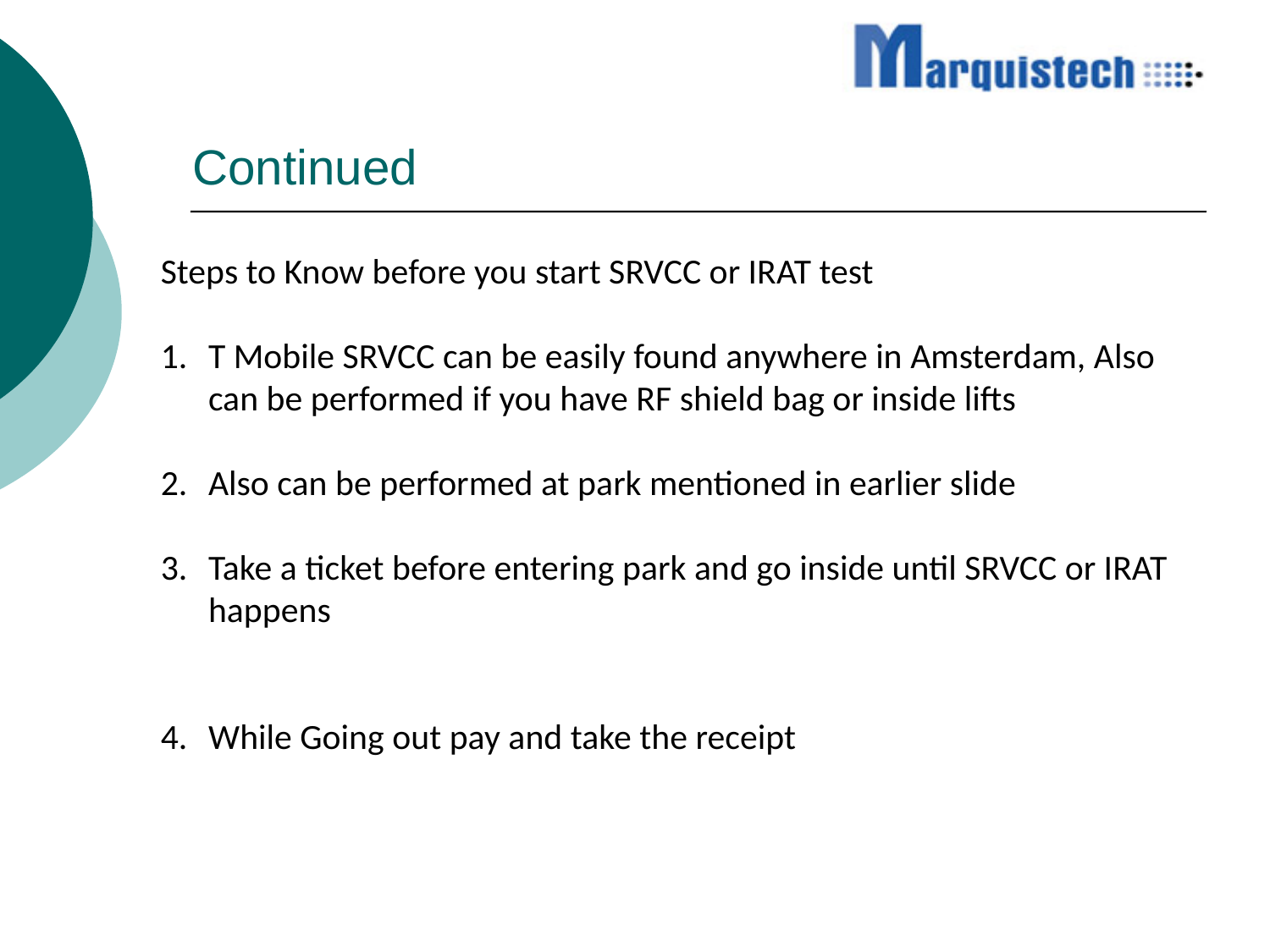

# Continued
Steps to Know before you start SRVCC or IRAT test

T Mobile SRVCC can be easily found anywhere in Amsterdam, Also can be performed if you have RF shield bag or inside lifts

Also can be performed at park mentioned in earlier slide

Take a ticket before entering park and go inside until SRVCC or IRAT happens

While Going out pay and take the receipt